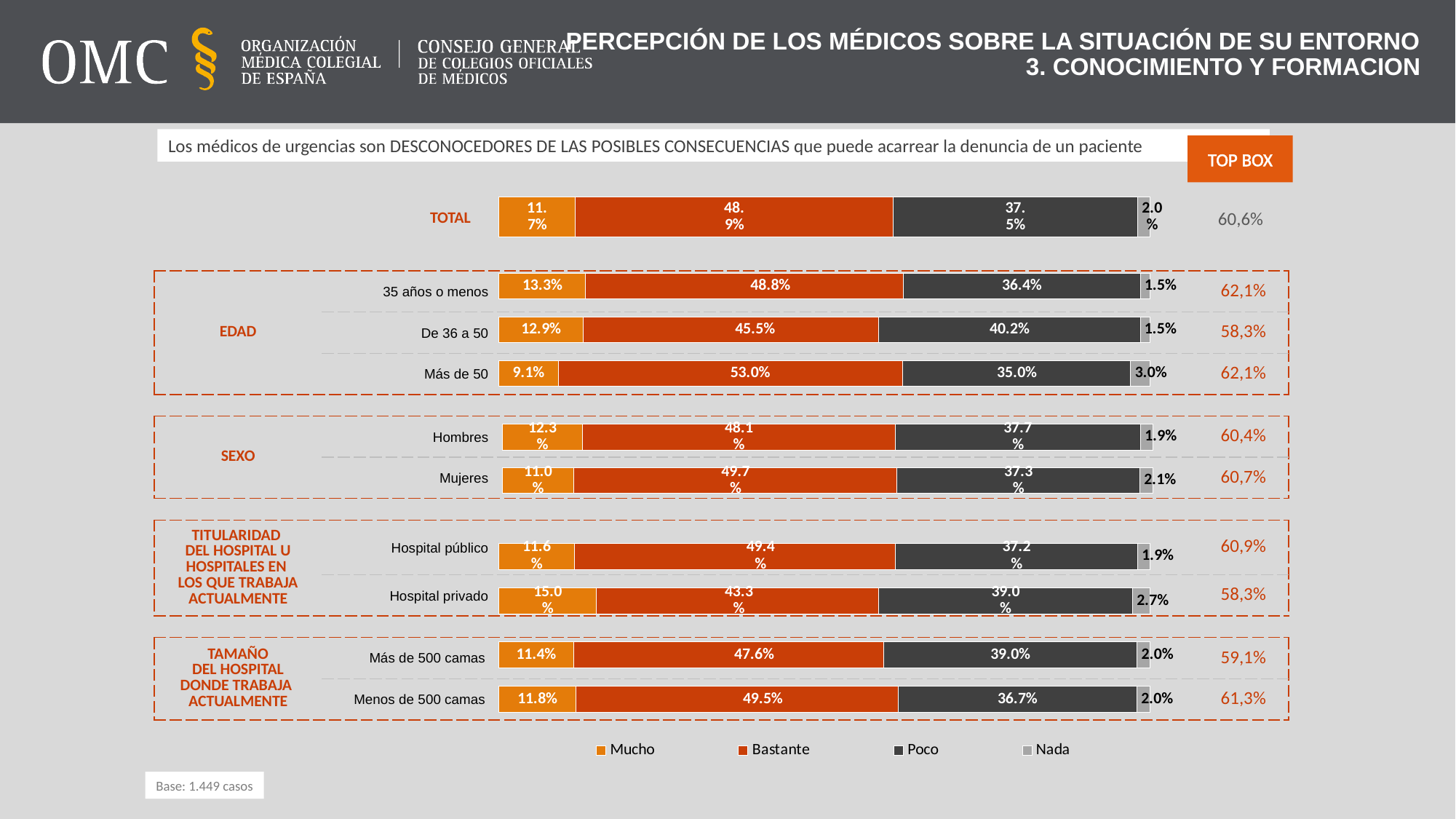

PERCEPCIÓN DE LOS MÉDICOS SOBRE LA SITUACIÓN DE SU ENTORNO
3. CONOCIMIENTO Y FORMACION
Los médicos de urgencias son DESCONOCEDORES DE LAS POSIBLES CONSECUENCIAS que puede acarrear la denuncia de un paciente
TOP BOX

### Chart

| Category | Mucho | Bastante | Poco | Nada |
|---|---|---|---|---|
| Hospital público | 11.7 | 48.9 | 37.5 | 2.0 |
TOTAL
60,6%

### Chart

| Category | Mucho | Bastante | Poco | Nada |
|---|---|---|---|---|
| 35 años o menos | 13.31360946745562 | 48.81656804733726 | 36.39053254437873 | 1.4792899408284024 |
| De 36 a 50 | 12.89256198347107 | 45.454545454545425 | 40.16528925619835 | 1.4876033057851235 |
| Más de 50 | 9.090909090909095 | 52.964426877470345 | 34.980237154150196 | 2.9644268774703573 |
| EDAD | 35 años o menos |  | 62,1% |
| --- | --- | --- | --- |
|  | De 36 a 50 |  | 58,3% |
|  | Más de 50 |  | 62,1% |
|  |  |  |  |
| SEXO | Hombres |  | 60,4% |
|  | Mujeres |  | 60,7% |
|  |  |  |  |
| TITULARIDAD DEL HOSPITAL U HOSPITALES EN LOS QUE TRABAJA ACTUALMENTE | Hospital público |  | 60,9% |
|  | Hospital privado |  | 58,3% |
|  |  |  |  |
| TAMAÑO DEL HOSPITAL DONDE TRABAJA ACTUALMENTE | Más de 500 camas |  | 59,1% |
|  | Menos de 500 camas |  | 61,3% |

### Chart

| Category | Mucho | Bastante | Poco | Nada |
|---|---|---|---|---|
| Hospital público | 12.33 | 48.06 | 37.67 | 1.9400000000000004 |
| Hospital privado | 11.0 | 49.66000000000001 | 37.28 | 2.06 |

### Chart

| Category | Mucho | Bastante | Poco | Nada |
|---|---|---|---|---|
| Hospital público | 11.558935361216728 | 49.353612167300355 | 37.18631178707224 | 1.9011406844106464 |
| Hospital privado | 14.973262032085564 | 43.31550802139036 | 39.0374331550802 | 2.673796791443851 |

### Chart

| Category | Mucho | Bastante | Poco | Nada |
|---|---|---|---|---|
| Más de 500 camas | 11.41732283464567 | 47.63779527559055 | 38.97637795275591 | 1.968503937007874 |
| Menos de 500 camas | 11.795961742826776 | 49.52178533475026 | 36.66312433581297 | 2.0191285866099893 |
Base: 1.449 casos